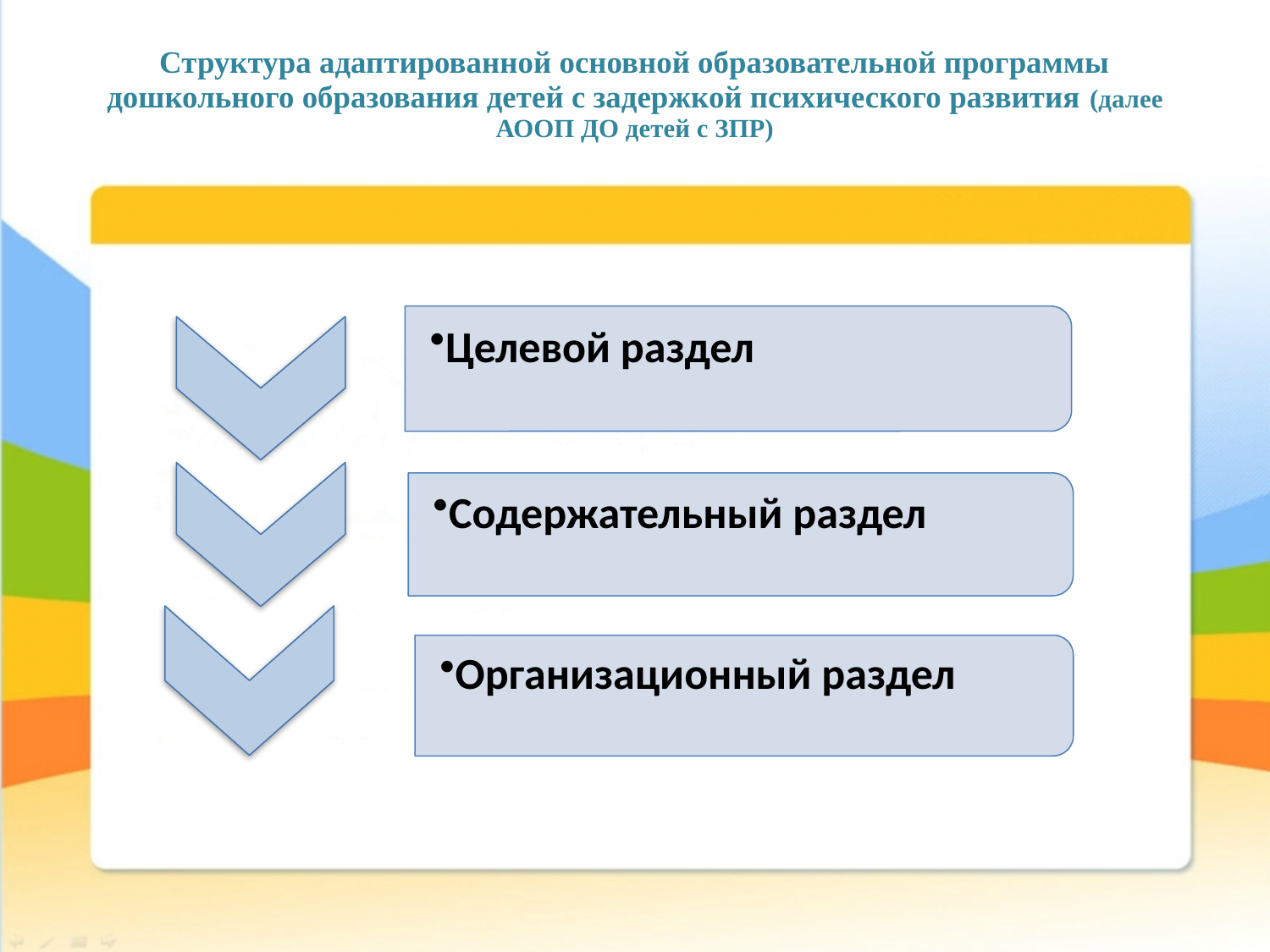

# Структура адаптированной основной образовательной программы дошкольного образования детей с задержкой психического развития (далее АООП ДО детей с ЗПР)

Целевой раздел

Содержательный раздел

Организационный раздел